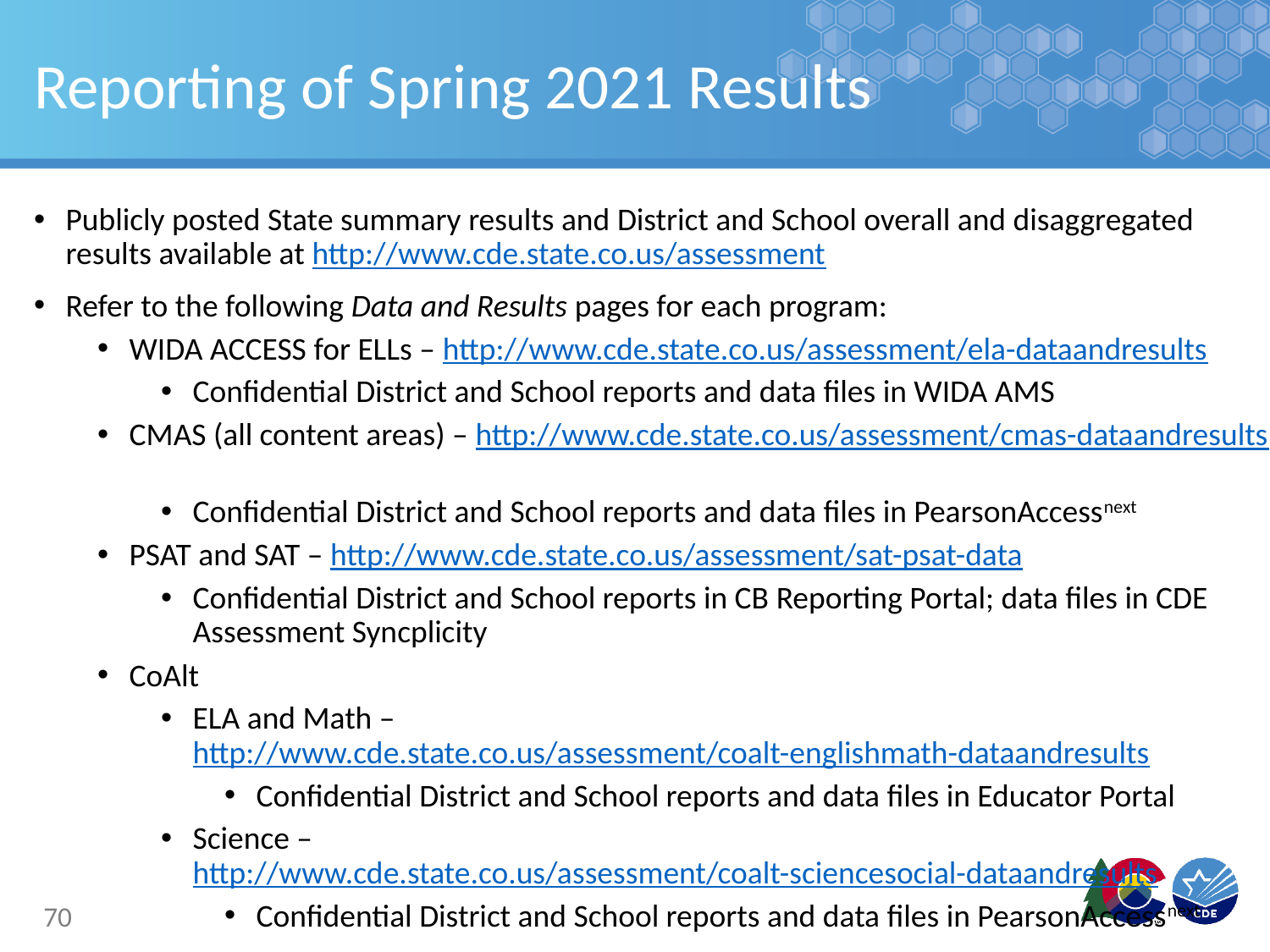

# Reporting of Spring 2021 Results
Publicly posted State summary results and District and School overall and disaggregated results available at http://www.cde.state.co.us/assessment
Refer to the following Data and Results pages for each program:
WIDA ACCESS for ELLs – http://www.cde.state.co.us/assessment/ela-dataandresults
Confidential District and School reports and data files in WIDA AMS
CMAS (all content areas) – http://www.cde.state.co.us/assessment/cmas-dataandresults
Confidential District and School reports and data files in PearsonAccessnext
PSAT and SAT – http://www.cde.state.co.us/assessment/sat-psat-data
Confidential District and School reports in CB Reporting Portal; data files in CDE Assessment Syncplicity
CoAlt
ELA and Math – http://www.cde.state.co.us/assessment/coalt-englishmath-dataandresults
Confidential District and School reports and data files in Educator Portal
Science – http://www.cde.state.co.us/assessment/coalt-sciencesocial-dataandresults
Confidential District and School reports and data files in PearsonAccessnext
70